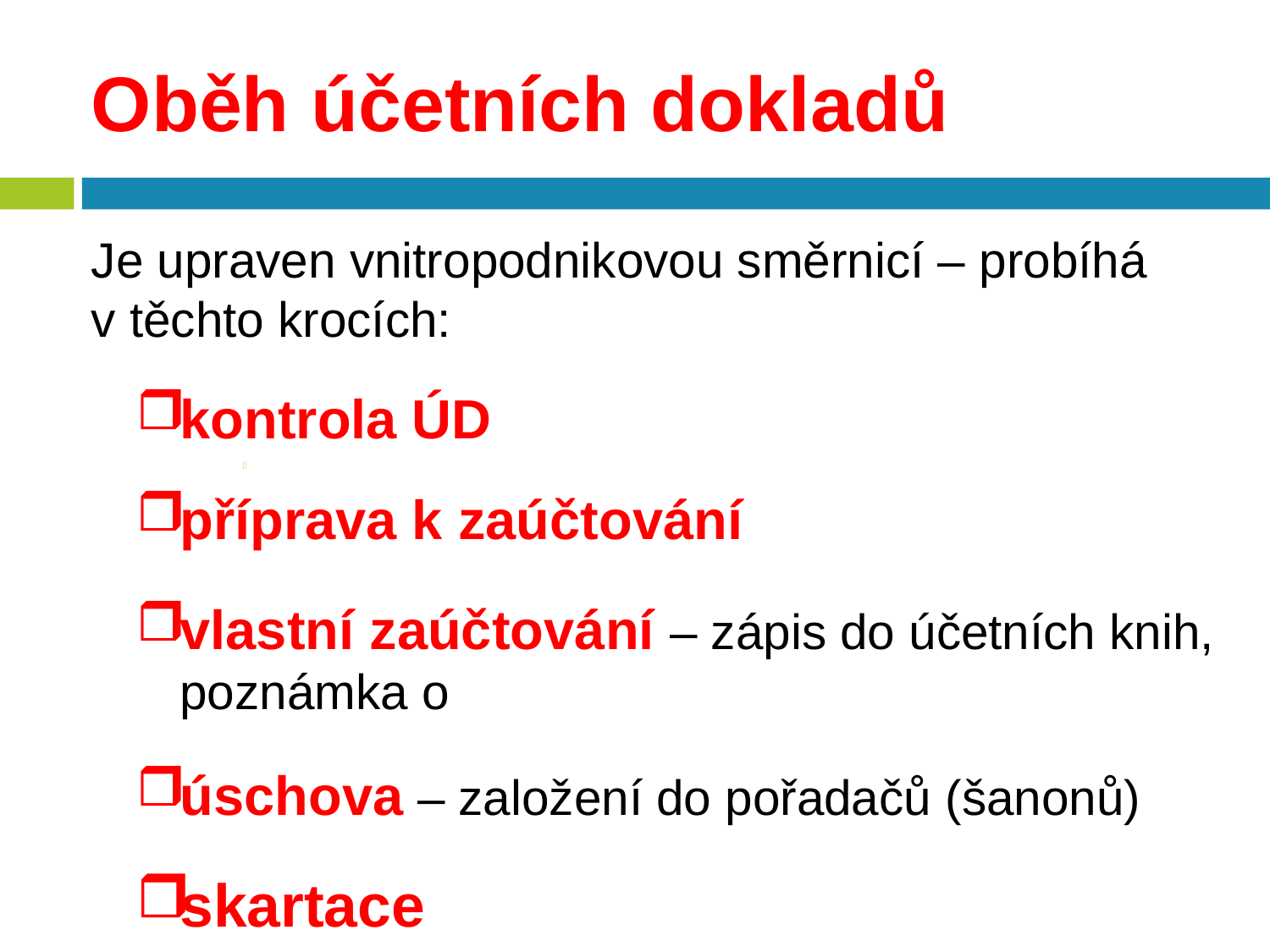

# Oběh účetních dokladů
Je upraven vnitropodnikovou směrnicí – probíhá v těchto krocích:

kontrola ÚD

příprava k zaúčtování

vlastní zaúčtování – zápis do účetních knih, poznámka o

úschova – založení do pořadačů (šanonů)

skartace